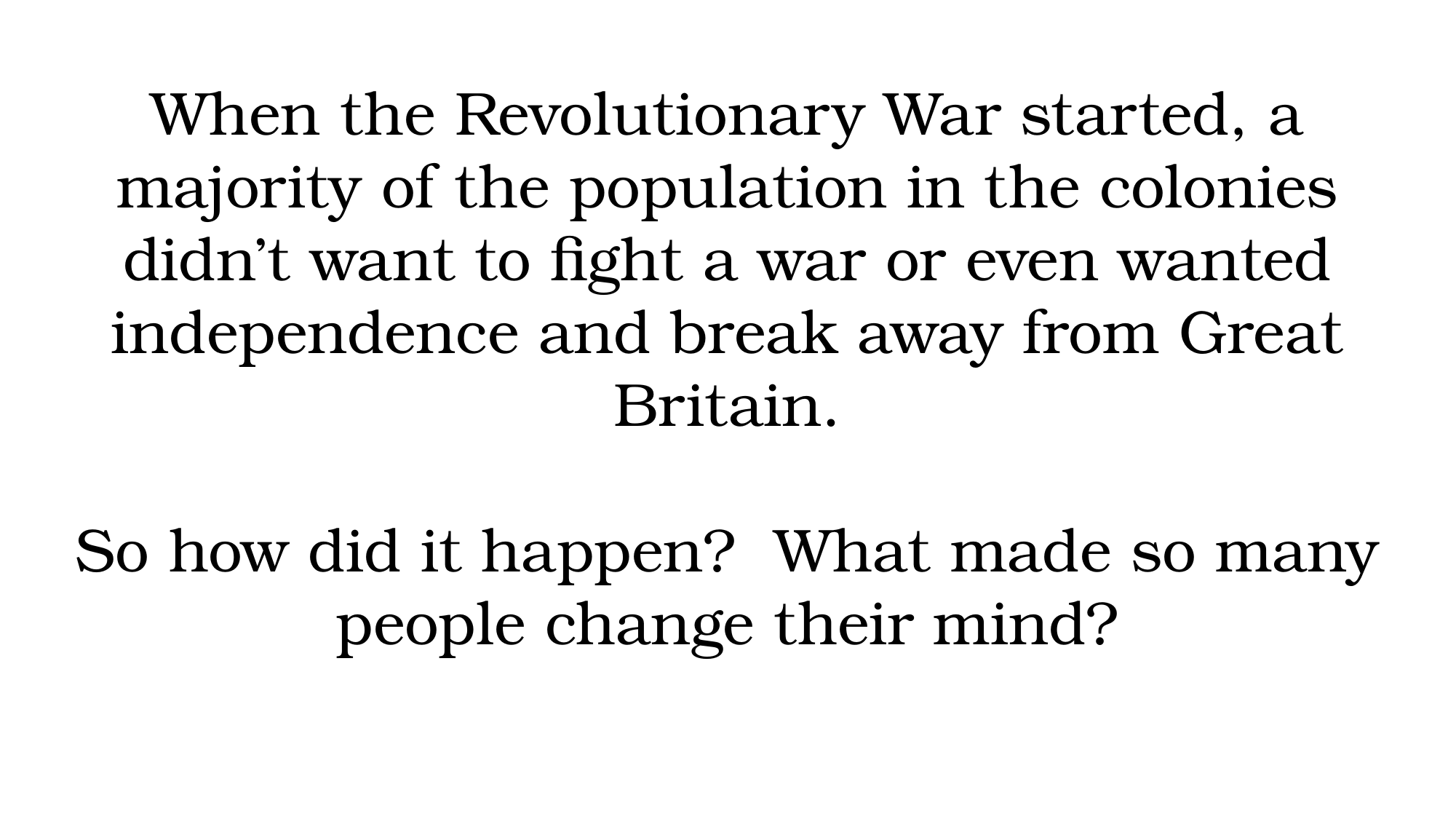

When the Revolutionary War started, a majority of the population in the colonies didn’t want to fight a war or even wanted independence and break away from Great Britain.

So how did it happen?  What made so many people change their mind?